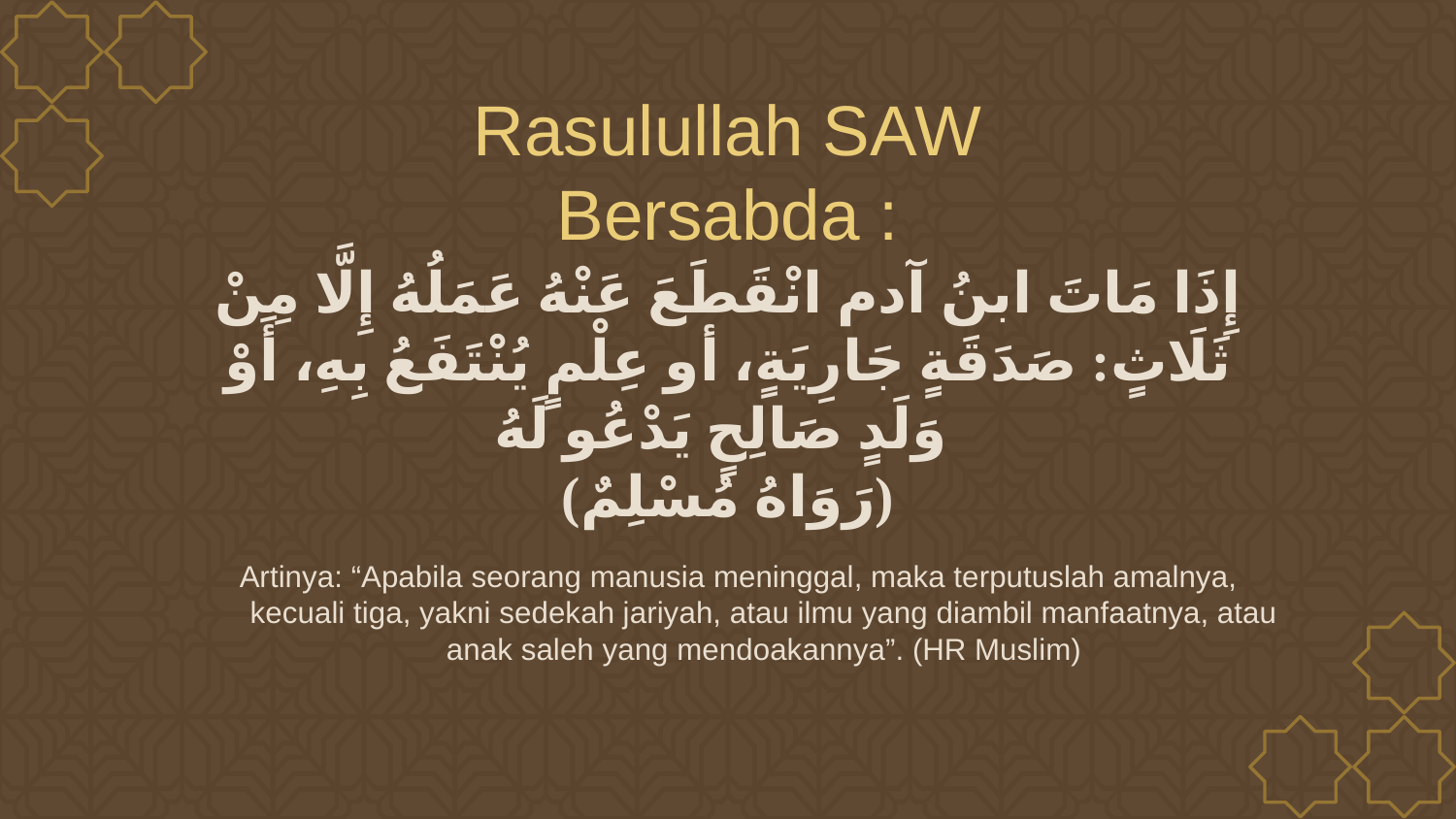

# Rasulullah SAW Bersabda :
إِذَا مَاتَ ابنُ آدم انْقَطَعَ عَنْهُ عَمَلُهُ إِلَّا مِنْ ثَلَاثٍ: صَدَقَةٍ جَارِيَةٍ، أو عِلْمٍ يُنْتَفَعُ بِهِ، أَوْ وَلَدٍ صَالِحٍ يَدْعُو لَهُ
(رَوَاهُ مُسْلِمٌ)
Artinya: “Apabila seorang manusia meninggal, maka terputuslah amalnya, kecuali tiga, yakni sedekah jariyah, atau ilmu yang diambil manfaatnya, atau anak saleh yang mendoakannya”. (HR Muslim)